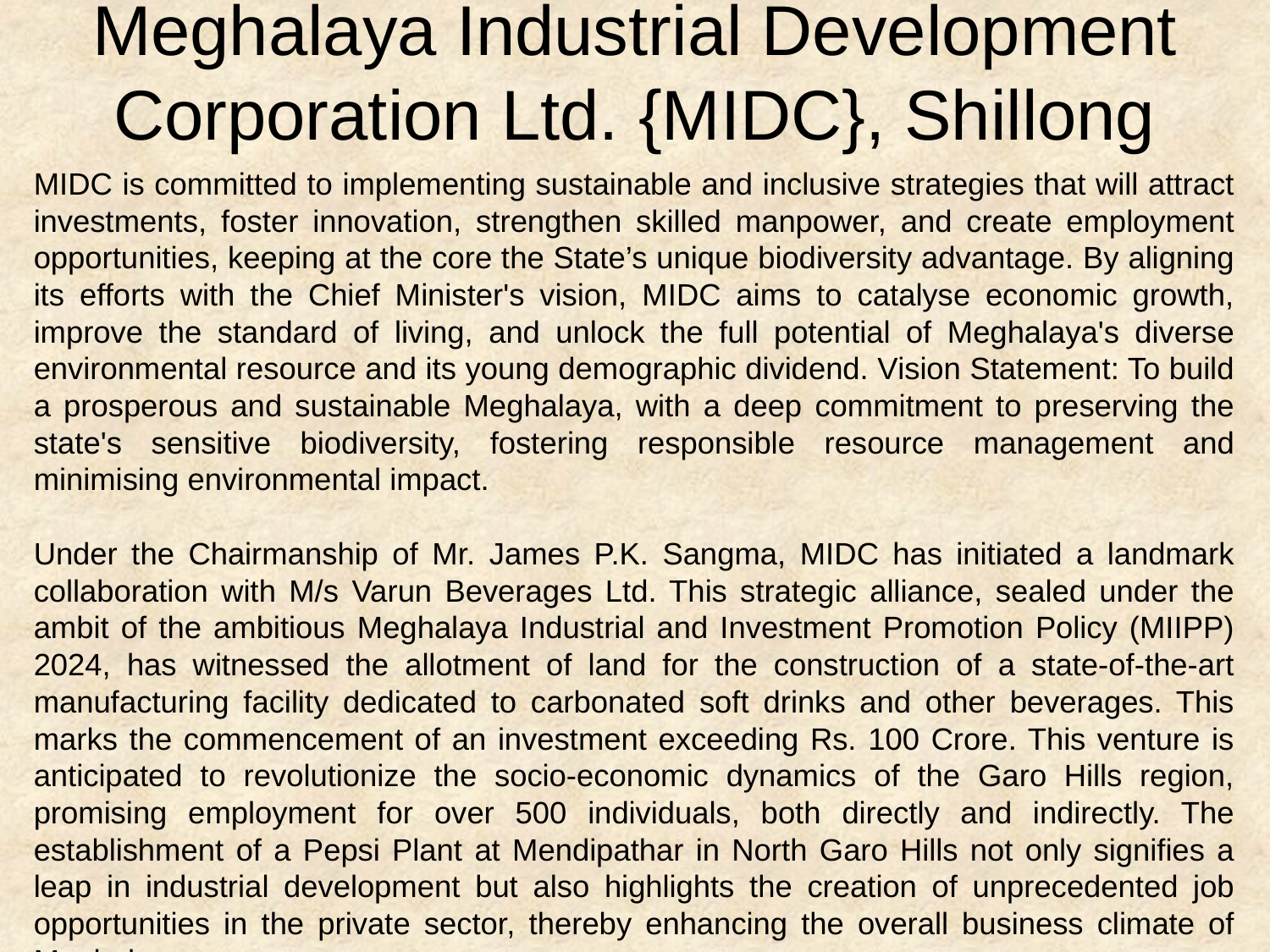

Meghalaya Industrial Development Corporation Ltd. {MIDC}, Shillong
MIDC is committed to implementing sustainable and inclusive strategies that will attract investments, foster innovation, strengthen skilled manpower, and create employment opportunities, keeping at the core the State’s unique biodiversity advantage. By aligning its efforts with the Chief Minister's vision, MIDC aims to catalyse economic growth, improve the standard of living, and unlock the full potential of Meghalaya's diverse environmental resource and its young demographic dividend. Vision Statement: To build a prosperous and sustainable Meghalaya, with a deep commitment to preserving the state's sensitive biodiversity, fostering responsible resource management and minimising environmental impact.

Under the Chairmanship of Mr. James P.K. Sangma, MIDC has initiated a landmark collaboration with M/s Varun Beverages Ltd. This strategic alliance, sealed under the ambit of the ambitious Meghalaya Industrial and Investment Promotion Policy (MIIPP) 2024, has witnessed the allotment of land for the construction of a state-of-the-art manufacturing facility dedicated to carbonated soft drinks and other beverages. This marks the commencement of an investment exceeding Rs. 100 Crore. This venture is anticipated to revolutionize the socio-economic dynamics of the Garo Hills region, promising employment for over 500 individuals, both directly and indirectly. The establishment of a Pepsi Plant at Mendipathar in North Garo Hills not only signifies a leap in industrial development but also highlights the creation of unprecedented job opportunities in the private sector, thereby enhancing the overall business climate of Meghalaya.